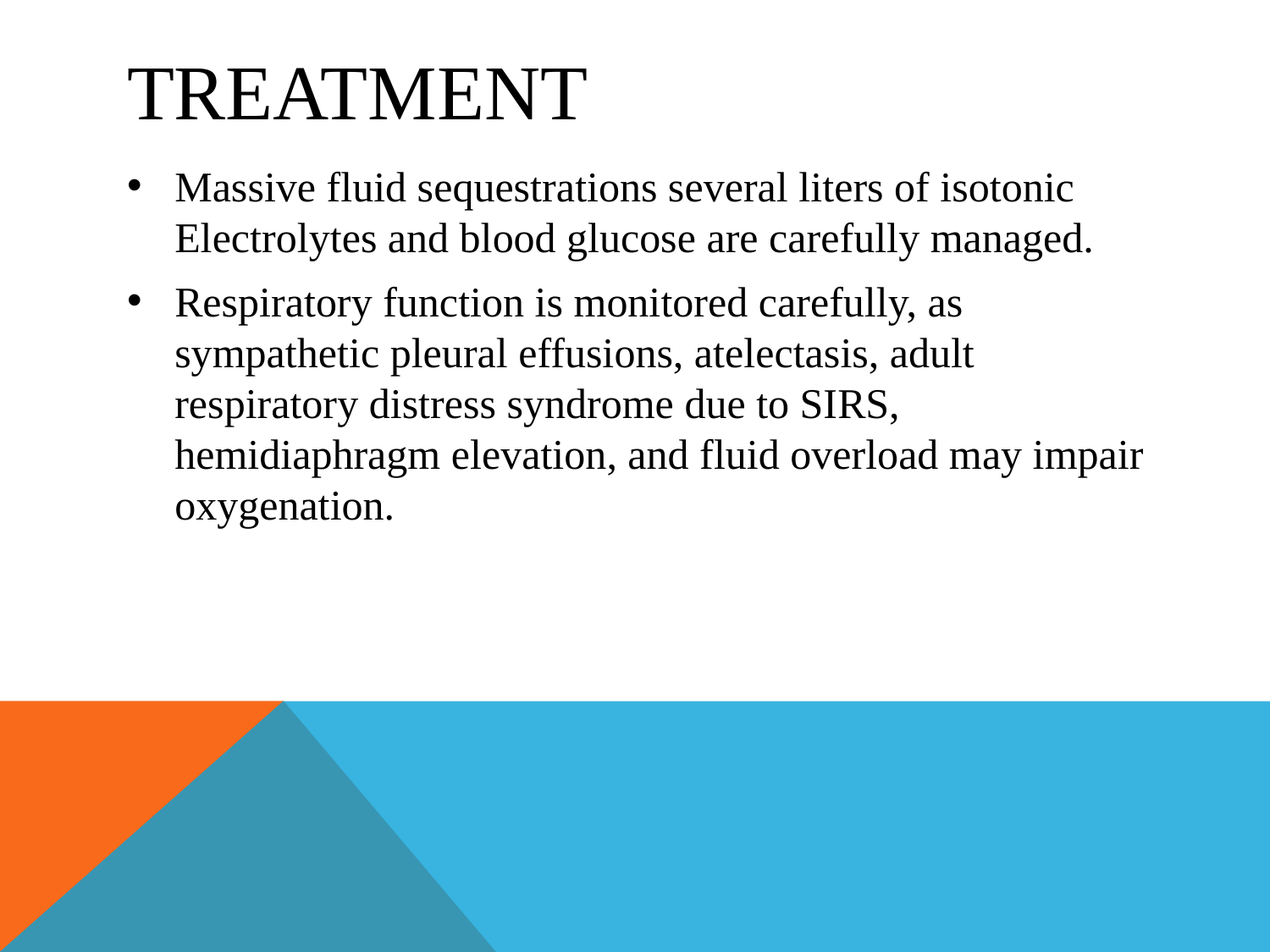

# Treatment
Massive fluid sequestrations several liters of isotonic Electrolytes and blood glucose are carefully managed.
Respiratory function is monitored carefully, as sympathetic pleural effusions, atelectasis, adult respiratory distress syndrome due to SIRS, hemidiaphragm elevation, and fluid overload may impair oxygenation.